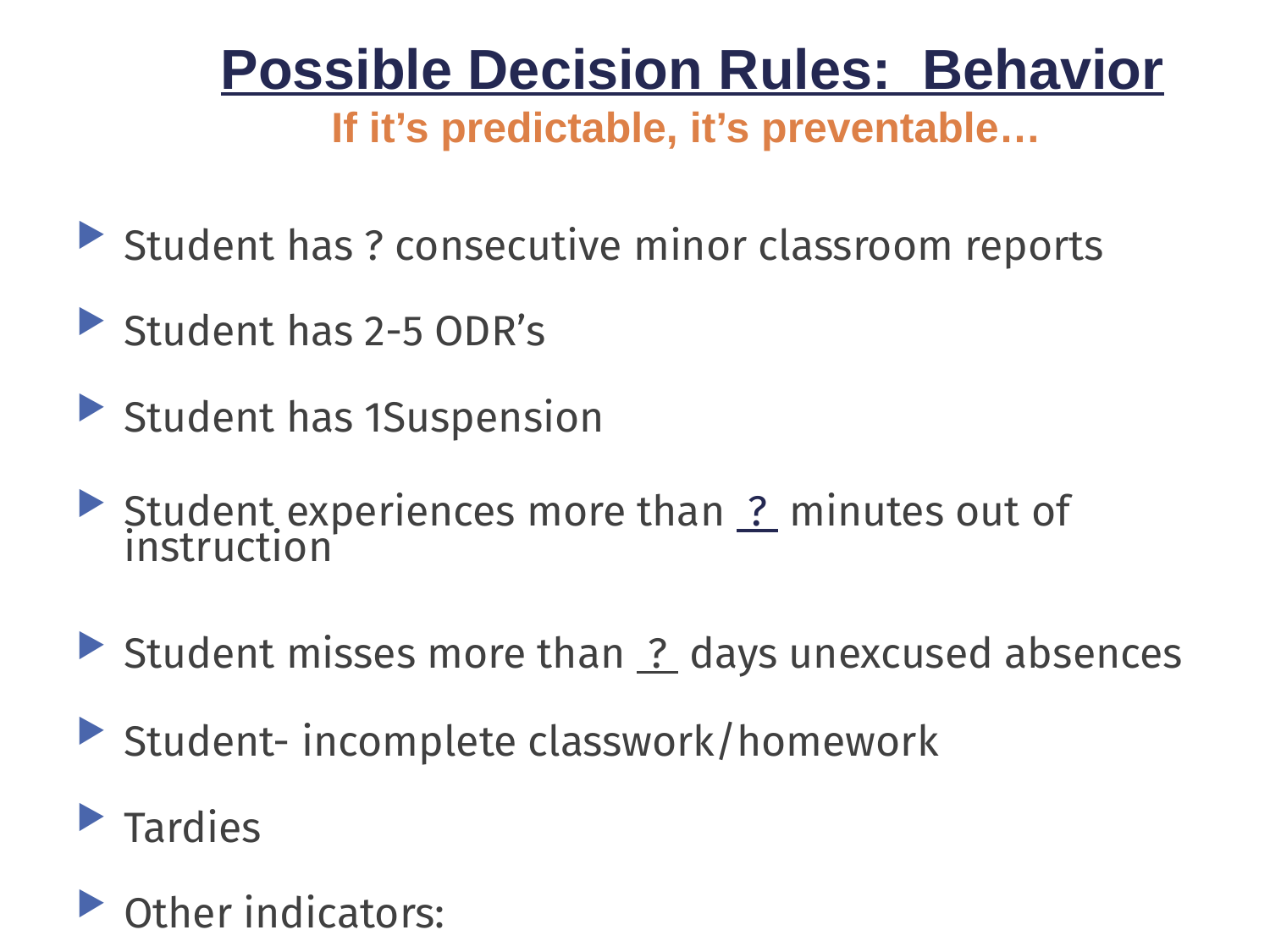

Possible Decision Rules:  Behavior
If it’s predictable, it’s preventable…
Student has ? consecutive minor classroom reports

Student has 2-5 ODR’s

Student has 1Suspension

Student experiences more than  ?  minutes out of instruction

Student misses more than  ?  days unexcused absences

Student- incomplete classwork/homework

Tardies

Other indicators: